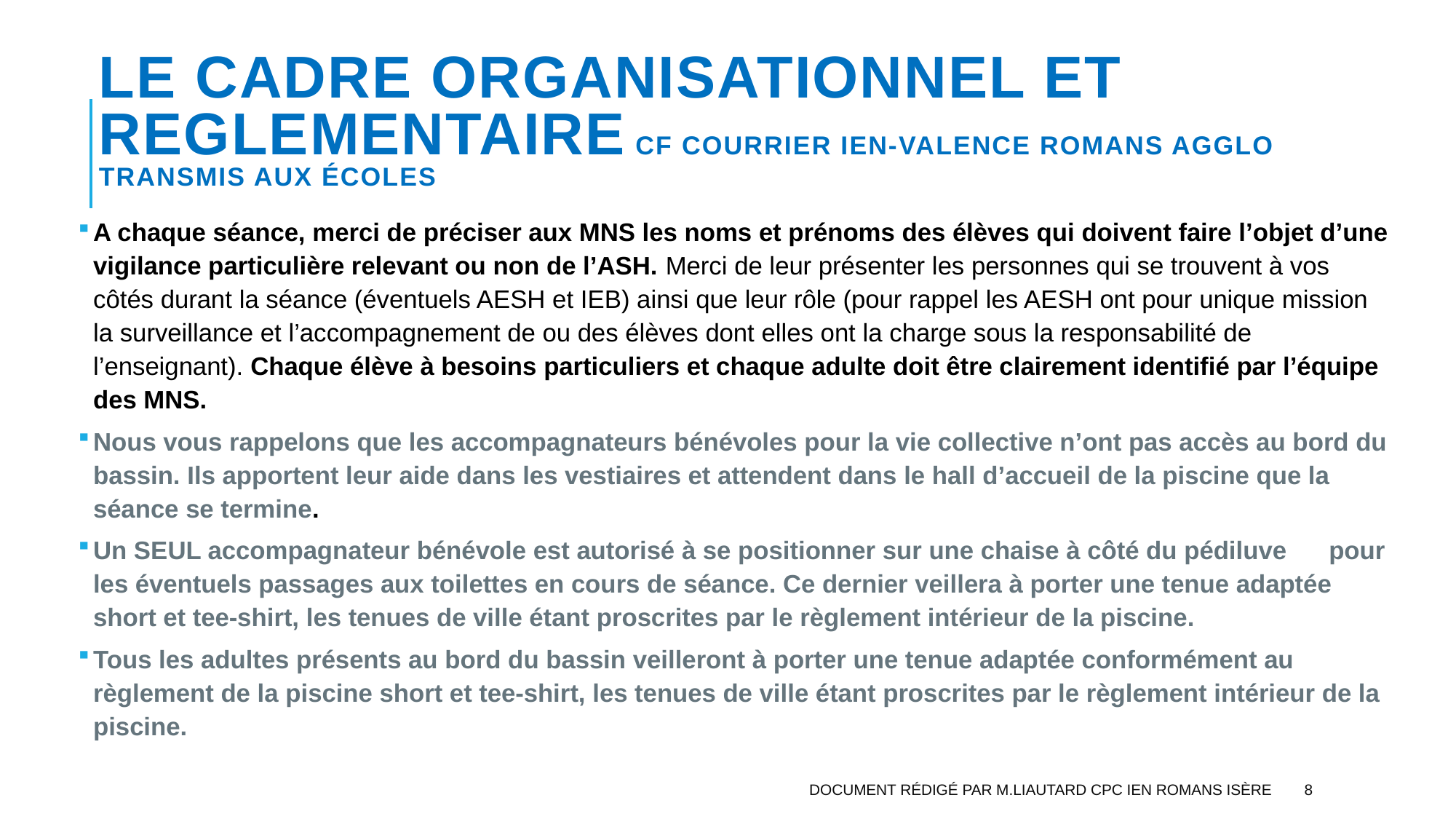

# Le cadre Organisationnel ET REGLEMENTAIRE cf courrier IEN-Valence RomaNs Agglo transmis aux écoles

A chaque séance, merci de préciser aux MNS les noms et prénoms des élèves qui doivent faire l’objet d’une vigilance particulière relevant ou non de l’ASH. Merci de leur présenter les personnes qui se trouvent à vos côtés durant la séance (éventuels AESH et IEB) ainsi que leur rôle (pour rappel les AESH ont pour unique mission la surveillance et l’accompagnement de ou des élèves dont elles ont la charge sous la responsabilité de l’enseignant). Chaque élève à besoins particuliers et chaque adulte doit être clairement identifié par l’équipe des MNS.
Nous vous rappelons que les accompagnateurs bénévoles pour la vie collective n’ont pas accès au bord du bassin. Ils apportent leur aide dans les vestiaires et attendent dans le hall d’accueil de la piscine que la séance se termine.
Un SEUL accompagnateur bénévole est autorisé à se positionner sur une chaise à côté du pédiluve      pour les éventuels passages aux toilettes en cours de séance. Ce dernier veillera à porter une tenue adaptée short et tee-shirt, les tenues de ville étant proscrites par le règlement intérieur de la piscine.
Tous les adultes présents au bord du bassin veilleront à porter une tenue adaptée conformément au règlement de la piscine short et tee-shirt, les tenues de ville étant proscrites par le règlement intérieur de la piscine.

Document rédigé par M.Liautard CPC IEN Romans Isère
8